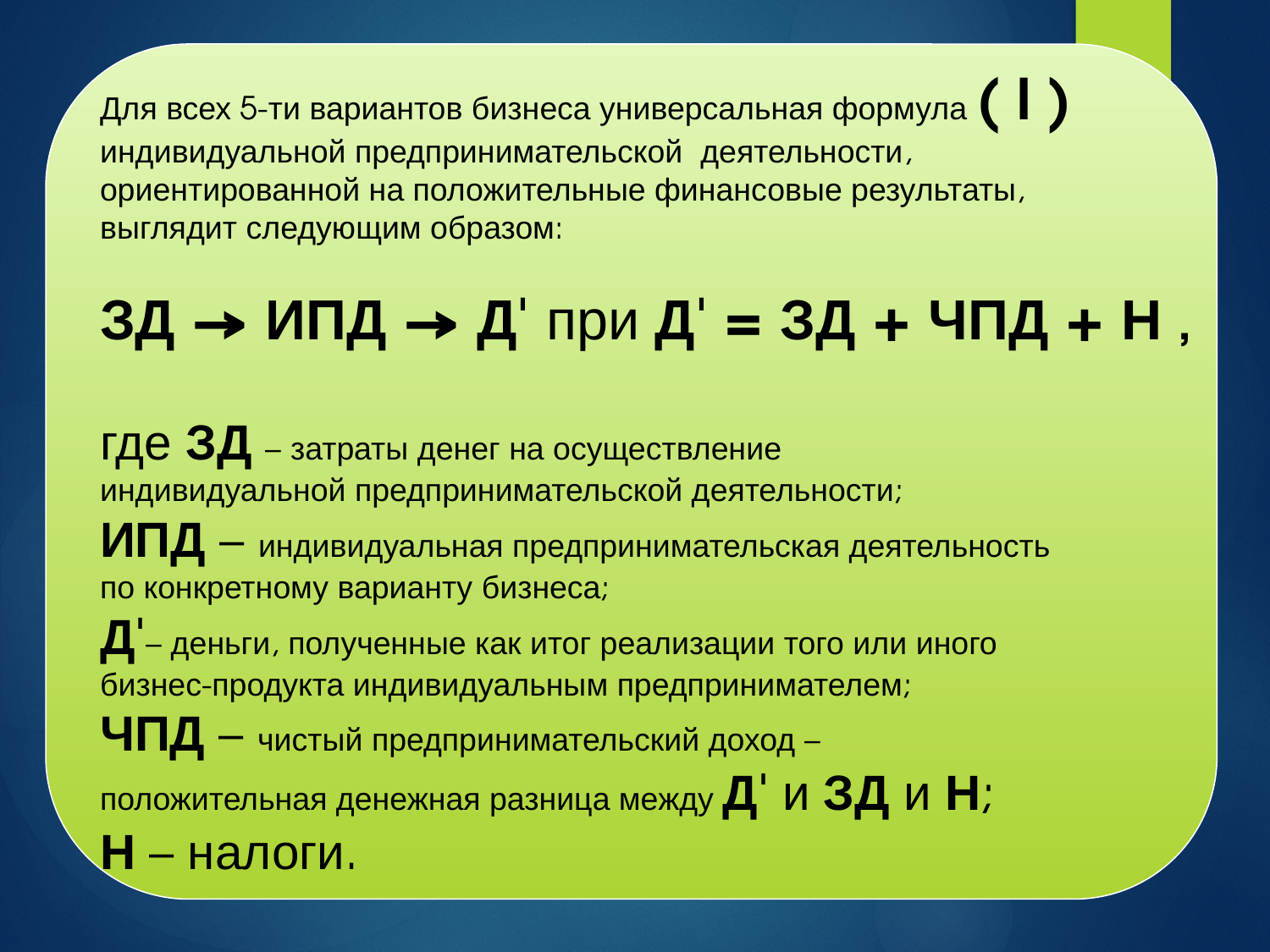

Для всех 5-ти вариантов бизнеса универсальная формула ( I )
индивидуальной предпринимательской  деятельности,
ориентированной на положительные финансовые результаты,
выглядит следующим образом:

ЗД → ИПД → Д' при Д' = ЗД + ЧПД + Н ,

где ЗД – затраты денег на осуществление
индивидуальной предпринимательской деятельности;
ИПД – индивидуальная предпринимательская деятельность
по конкретному варианту бизнеса;
Д'– деньги, полученные как итог реализации того или иного
бизнес-продукта индивидуальным предпринимателем;
ЧПД – чистый предпринимательский доход –
положительная денежная разница между Д' и ЗД и Н;
Н – налоги.